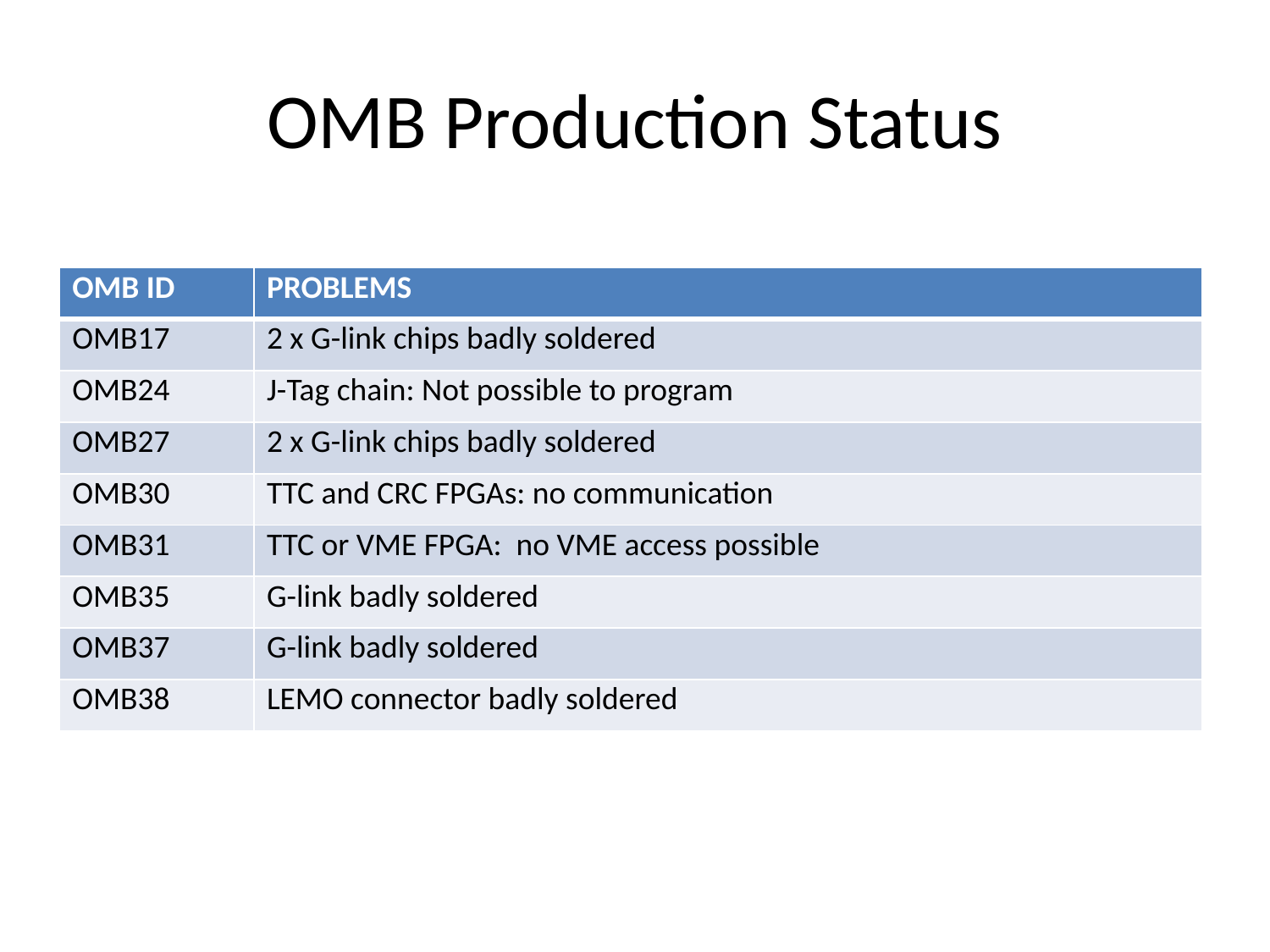

# OMB Production Status
| OMB ID | PROBLEMS |
| --- | --- |
| OMB17 | 2 x G-link chips badly soldered |
| OMB24 | J-Tag chain: Not possible to program |
| OMB27 | 2 x G-link chips badly soldered |
| OMB30 | TTC and CRC FPGAs: no communication |
| OMB31 | TTC or VME FPGA: no VME access possible |
| OMB35 | G-link badly soldered |
| OMB37 | G-link badly soldered |
| OMB38 | LEMO connector badly soldered |